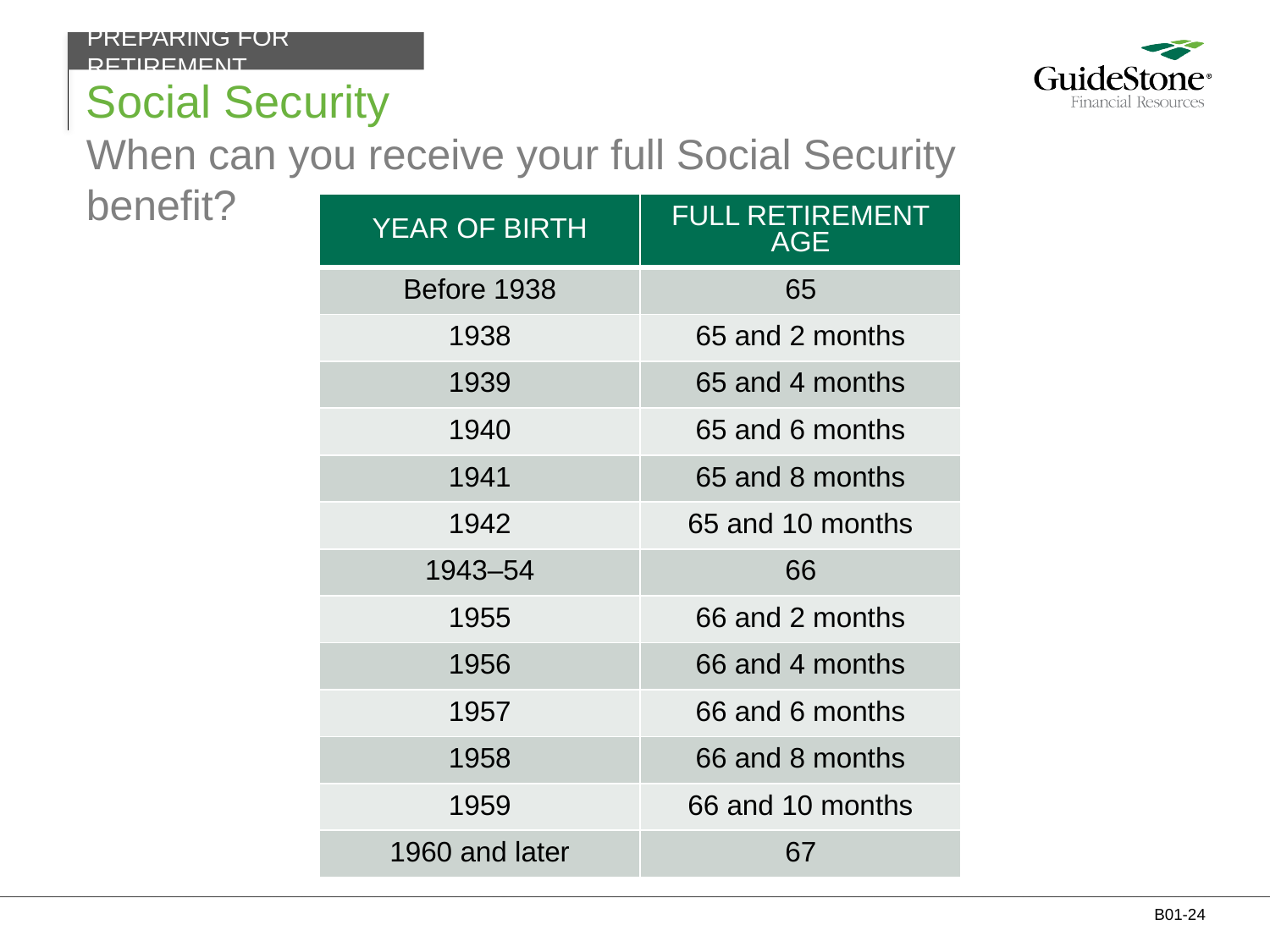

PREPARING FOR RETIREMENT
# Social Security When can you receive your full Social Security benefit?
| YEAR OF BIRTH | FULL RETIREMENT AGE |
| --- | --- |
| Before 1938 | 65 |
| 1938 | 65 and 2 months |
| 1939 | 65 and 4 months |
| 1940 | 65 and 6 months |
| 1941 | 65 and 8 months |
| 1942 | 65 and 10 months |
| 1943–54 | 66 |
| 1955 | 66 and 2 months |
| 1956 | 66 and 4 months |
| 1957 | 66 and 6 months |
| 1958 | 66 and 8 months |
| 1959 | 66 and 10 months |
| 1960 and later | 67 |

B01-24